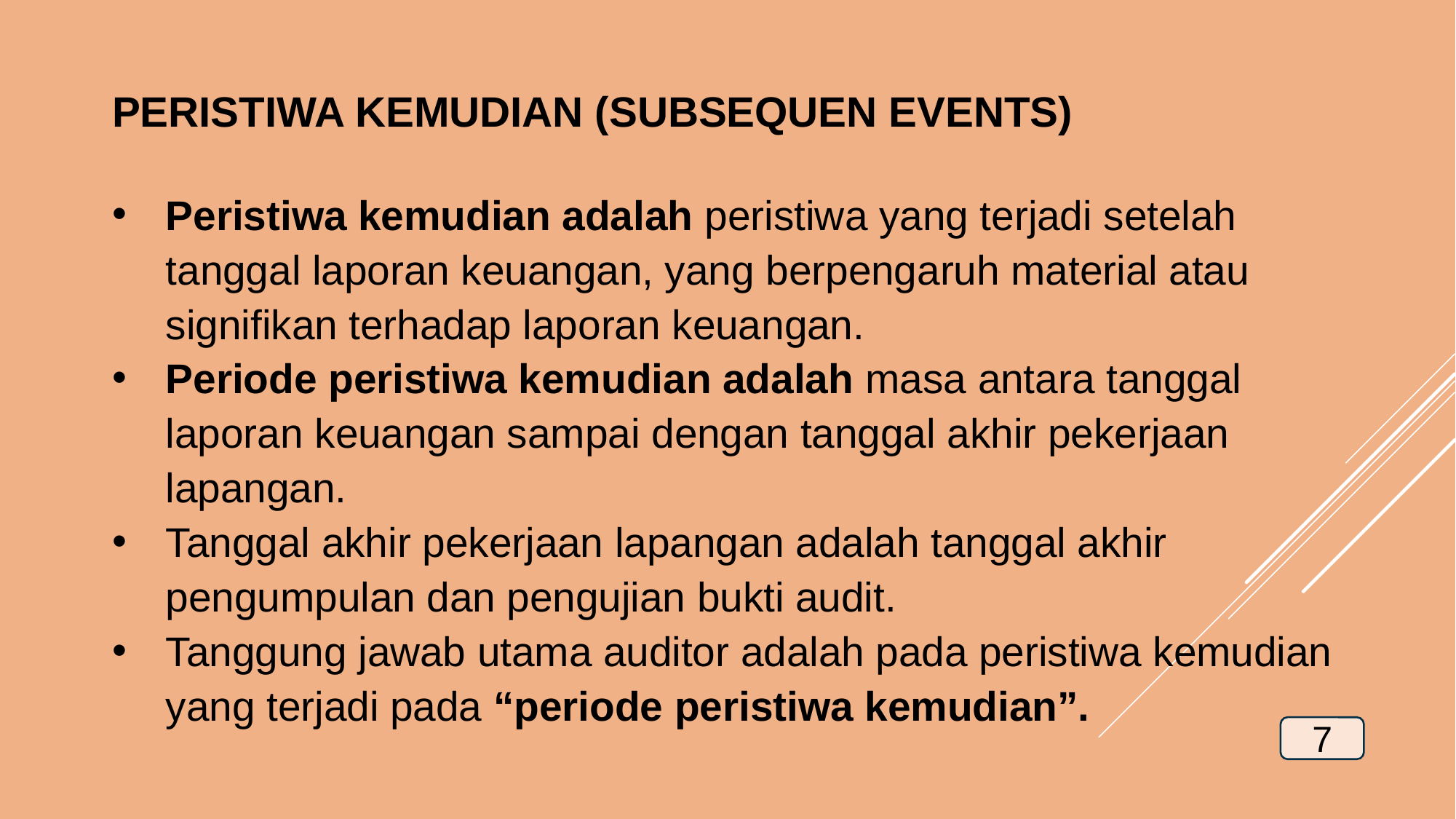

PERISTIWA KEMUDIAN (SUBSEQUEN EVENTS)
Peristiwa kemudian adalah peristiwa yang terjadi setelah tanggal laporan keuangan, yang berpengaruh material atau signifikan terhadap laporan keuangan.
Periode peristiwa kemudian adalah masa antara tanggal laporan keuangan sampai dengan tanggal akhir pekerjaan lapangan.
Tanggal akhir pekerjaan lapangan adalah tanggal akhir pengumpulan dan pengujian bukti audit.
Tanggung jawab utama auditor adalah pada peristiwa kemudian yang terjadi pada “periode peristiwa kemudian”.